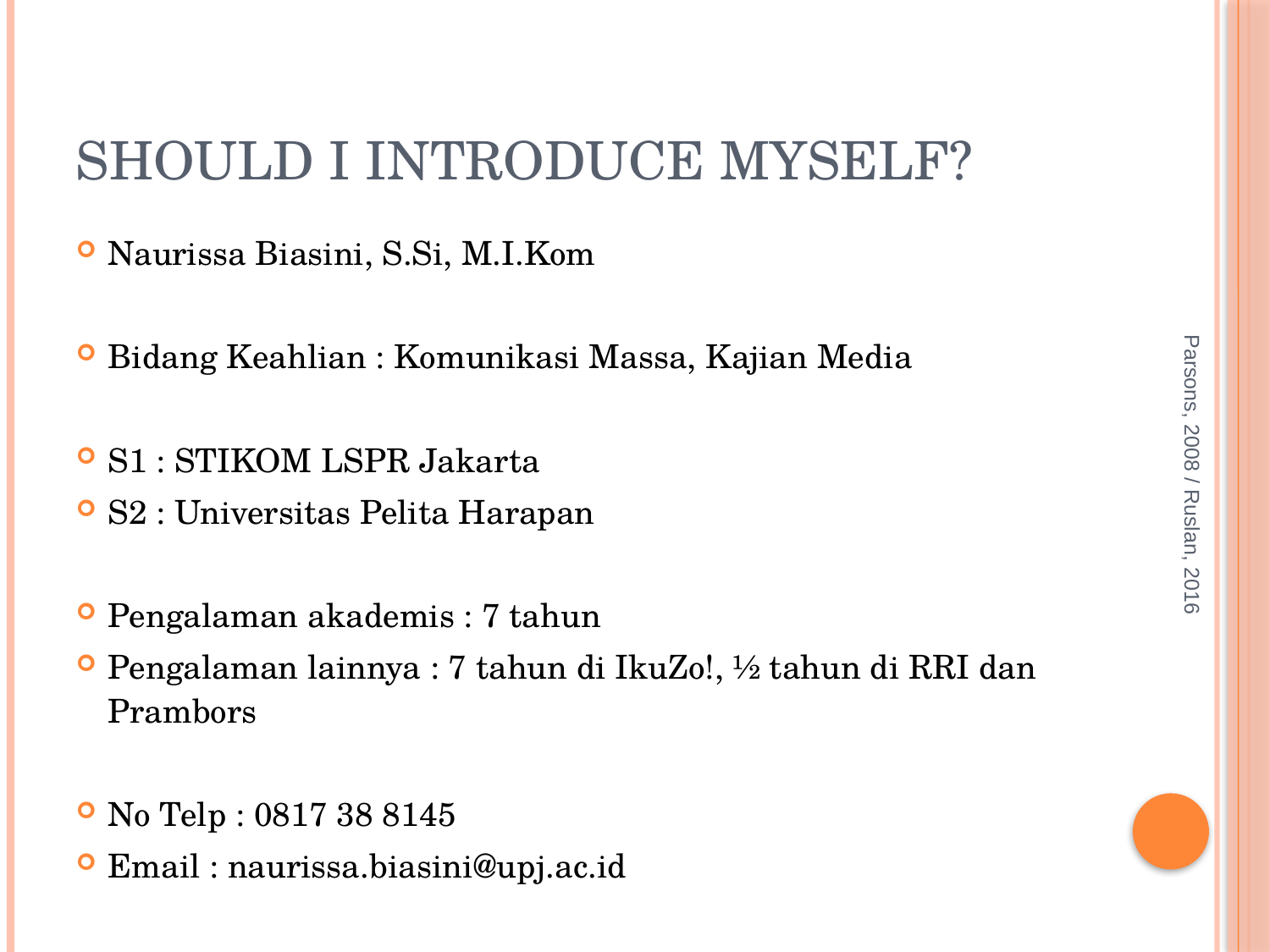

# Should I introduce myself?
Naurissa Biasini, S.Si, M.I.Kom

Bidang Keahlian : Komunikasi Massa, Kajian Media

S1 : STIKOM LSPR Jakarta
S2 : Universitas Pelita Harapan

Pengalaman akademis : 7 tahun
Pengalaman lainnya : 7 tahun di IkuZo!, ½ tahun di RRI dan Prambors

No Telp : 0817 38 8145
Email : naurissa.biasini@upj.ac.id

Parsons, 2008 / Ruslan, 2016